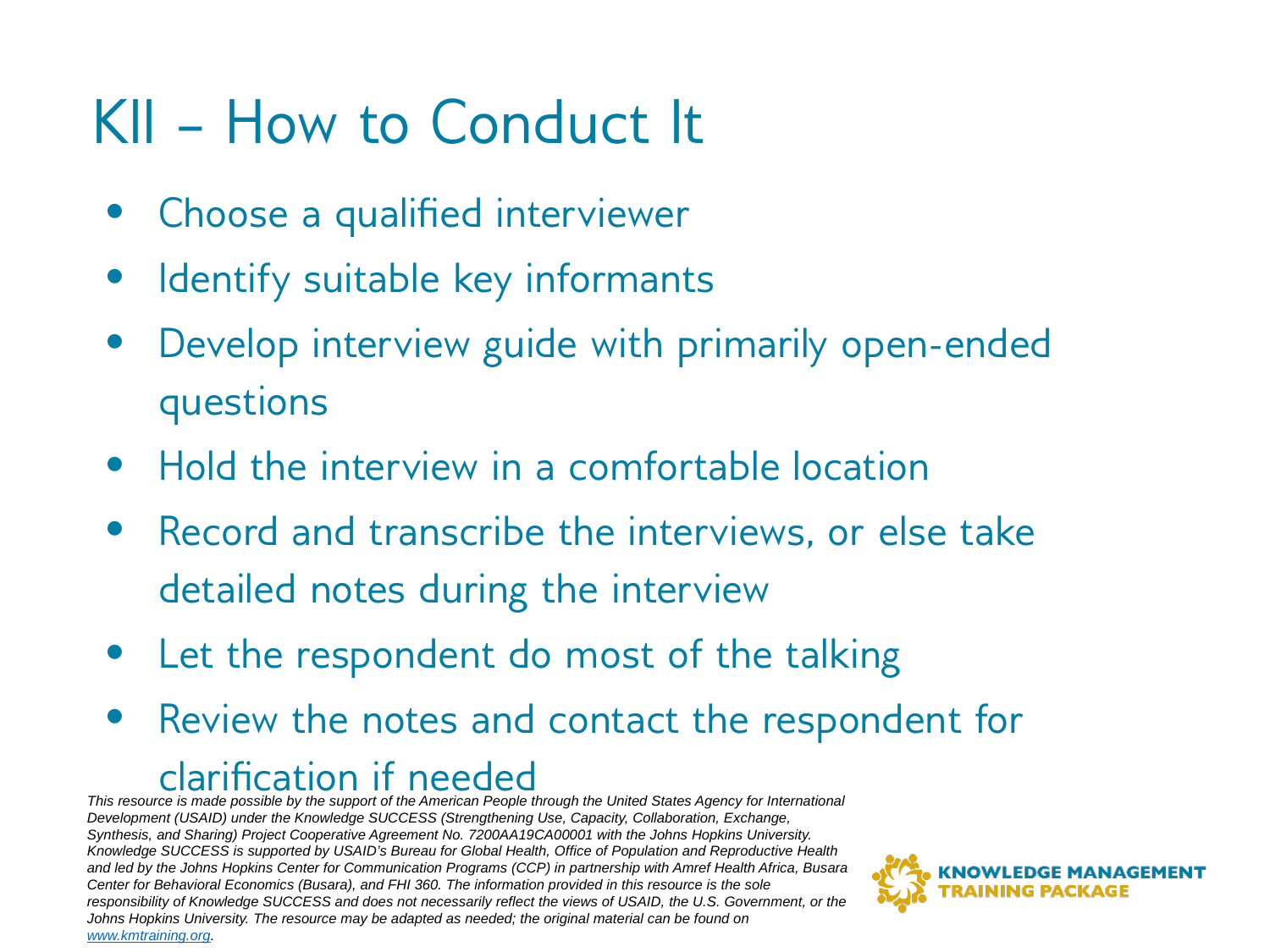

# KII – How to Conduct It
Choose a qualified interviewer
Identify suitable key informants
Develop interview guide with primarily open-ended questions
Hold the interview in a comfortable location
Record and transcribe the interviews, or else take detailed notes during the interview
Let the respondent do most of the talking
Review the notes and contact the respondent for clarification if needed